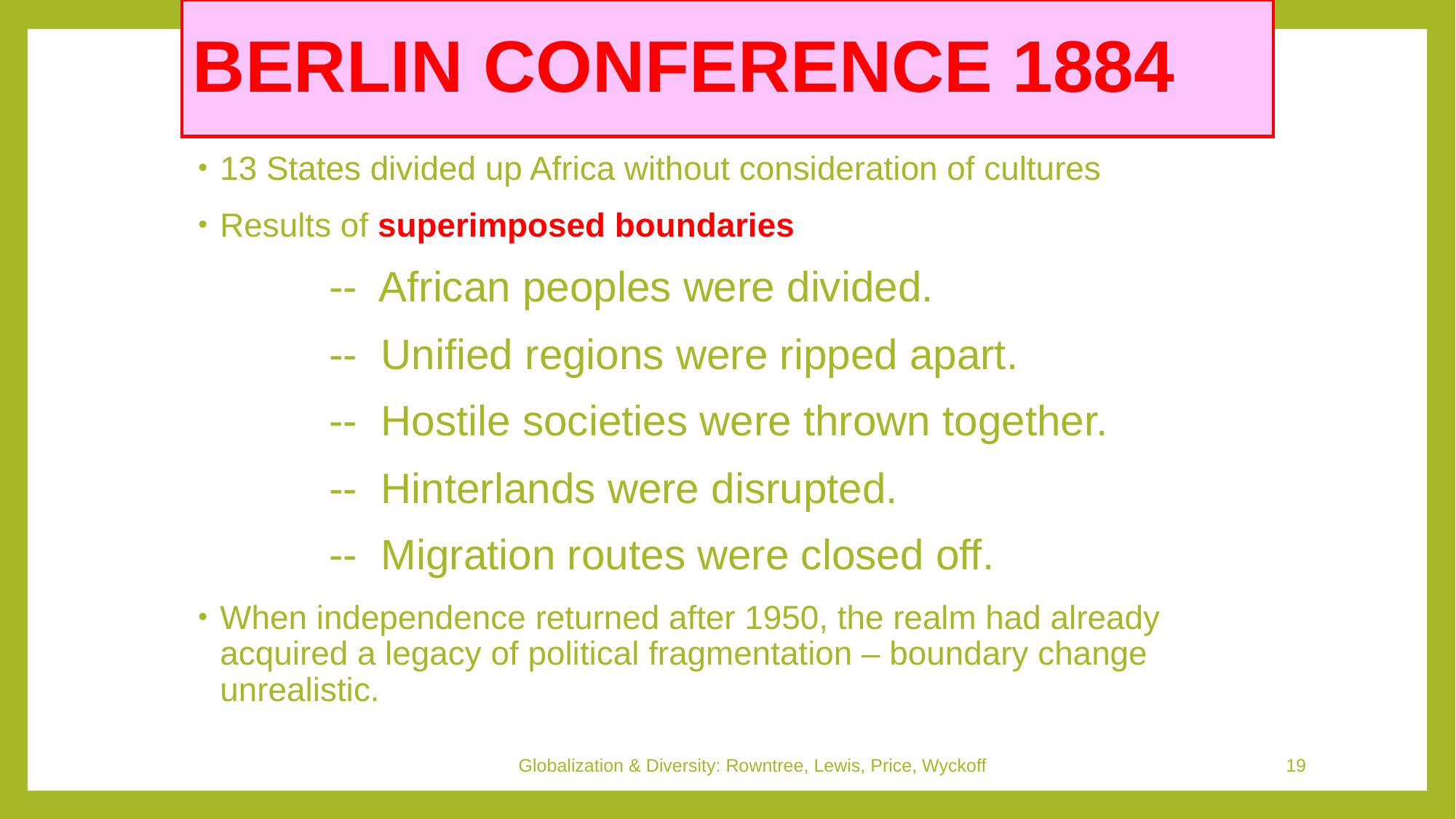

# BERLIN CONFERENCE 1884
13 States divided up Africa without consideration of cultures
Results of superimposed boundaries
		--  African peoples were divided.
		--  Unified regions were ripped apart.
		--  Hostile societies were thrown together.
		--  Hinterlands were disrupted.
		--  Migration routes were closed off.
When independence returned after 1950, the realm had already acquired a legacy of political fragmentation – boundary change unrealistic.
Globalization & Diversity: Rowntree, Lewis, Price, Wyckoff
19